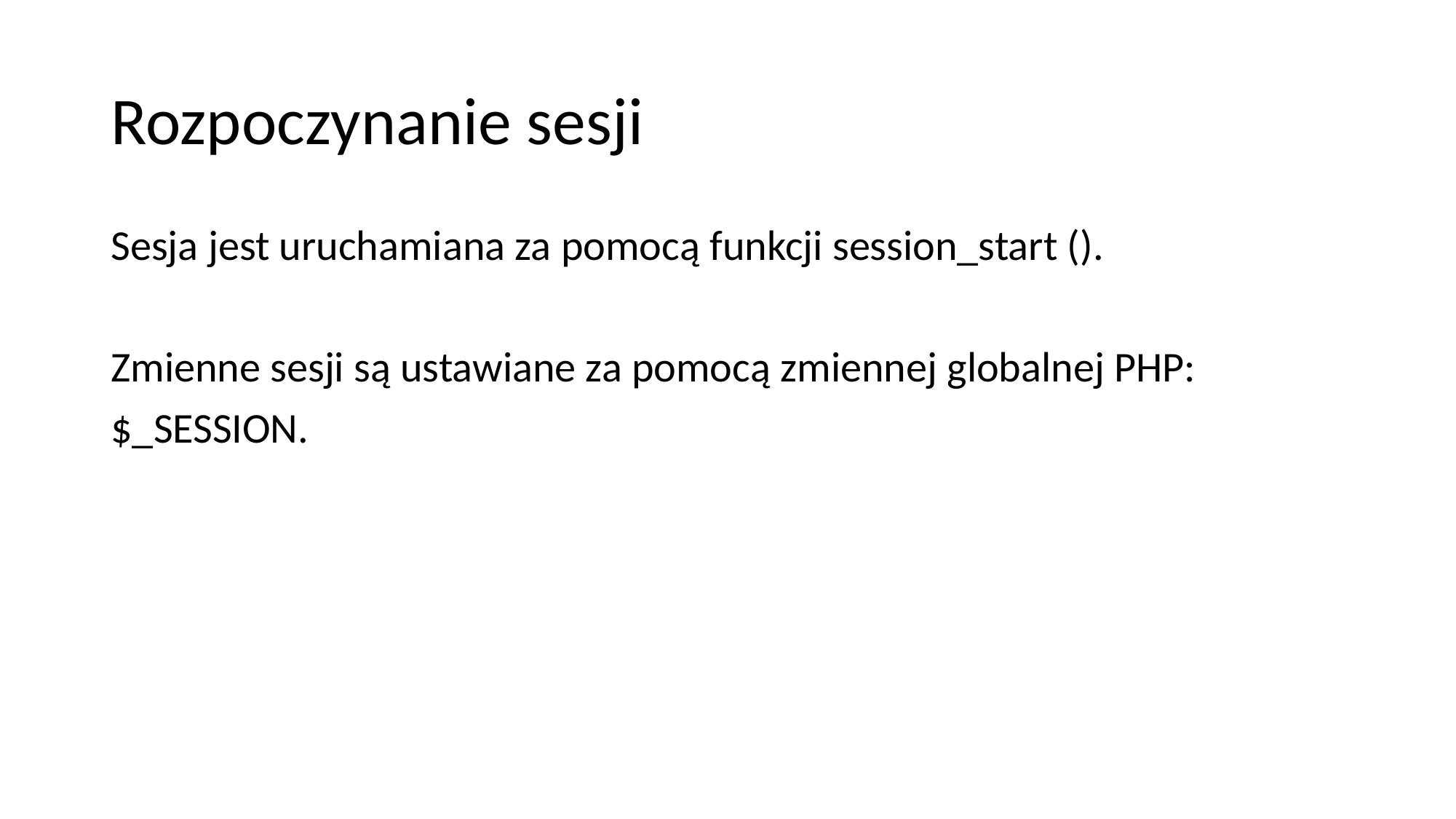

# Rozpoczynanie sesji
Sesja jest uruchamiana za pomocą funkcji session_start ().

Zmienne sesji są ustawiane za pomocą zmiennej globalnej PHP:
$_SESSION.